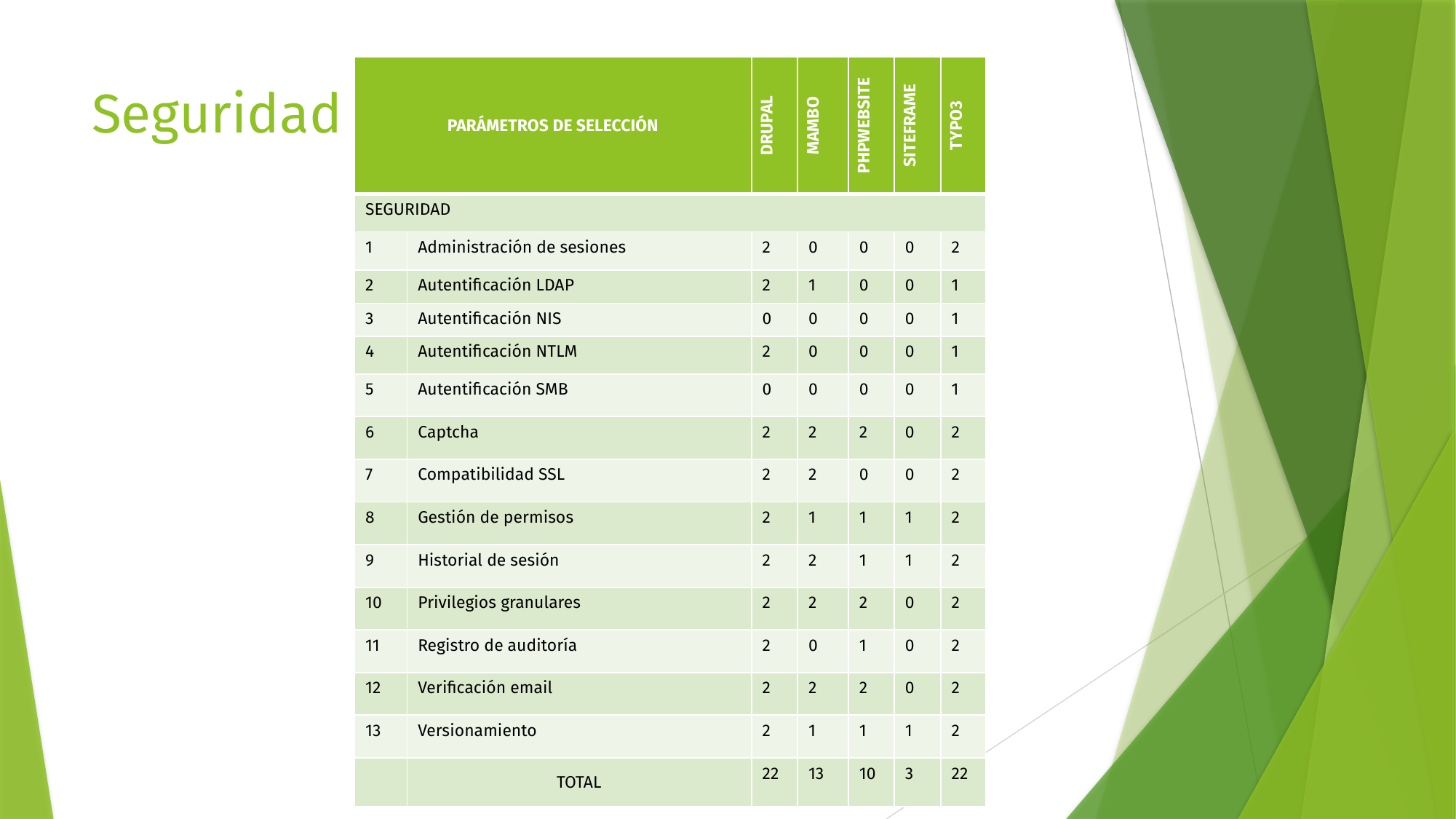

| PARÁMETROS DE SELECCIÓN |  | DRUPAL | MAMBO | PHPWEBSITE | SITEFRAME | TYPO3 |
| --- | --- | --- | --- | --- | --- | --- |
| SEGURIDAD |  |  |  |  |  |  |
| 1 | Administración de sesiones | 2 | 0 | 0 | 0 | 2 |
| 2 | Autentificación LDAP | 2 | 1 | 0 | 0 | 1 |
| 3 | Autentificación NIS | 0 | 0 | 0 | 0 | 1 |
| 4 | Autentificación NTLM | 2 | 0 | 0 | 0 | 1 |
| 5 | Autentificación SMB | 0 | 0 | 0 | 0 | 1 |
| 6 | Captcha | 2 | 2 | 2 | 0 | 2 |
| 7 | Compatibilidad SSL | 2 | 2 | 0 | 0 | 2 |
| 8 | Gestión de permisos | 2 | 1 | 1 | 1 | 2 |
| 9 | Historial de sesión | 2 | 2 | 1 | 1 | 2 |
| 10 | Privilegios granulares | 2 | 2 | 2 | 0 | 2 |
| 11 | Registro de auditoría | 2 | 0 | 1 | 0 | 2 |
| 12 | Verificación email | 2 | 2 | 2 | 0 | 2 |
| 13 | Versionamiento | 2 | 1 | 1 | 1 | 2 |
|  | TOTAL | 22 | 13 | 10 | 3 | 22 |
# Seguridad